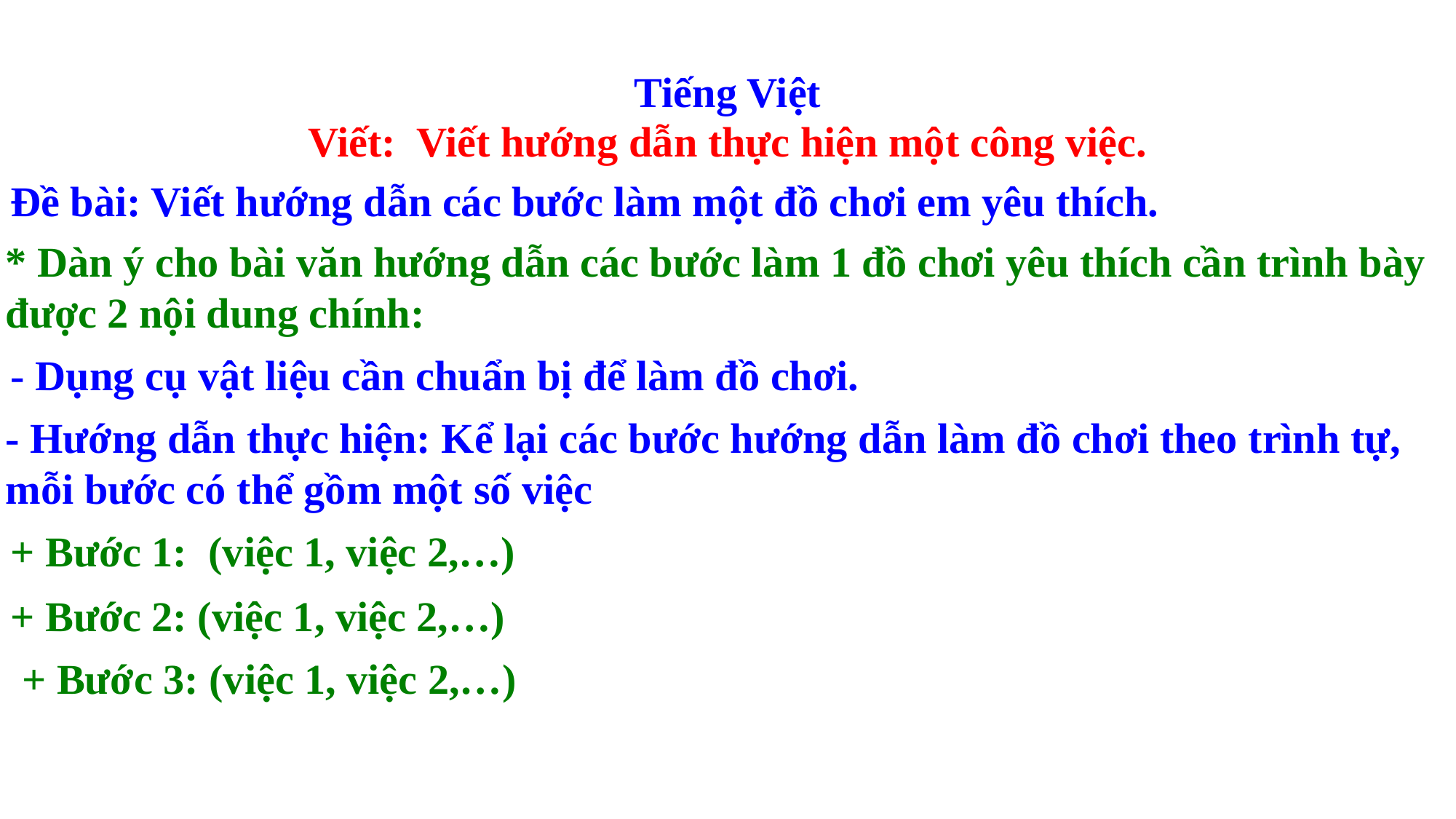

Tiếng Việt
Viết:  Viết hướng dẫn thực hiện một công việc.
Đề bài: Viết hướng dẫn các bước làm một đồ chơi em yêu thích.
* Dàn ý cho bài văn hướng dẫn các bước làm 1 đồ chơi yêu thích cần trình bày được 2 nội dung chính:
- Dụng cụ vật liệu cần chuẩn bị để làm đồ chơi.
- Hướng dẫn thực hiện: Kể lại các bước hướng dẫn làm đồ chơi theo trình tự, mỗi bước có thể gồm một số việc
+ Bước 1:  (việc 1, việc 2,…)
+ Bước 2: (việc 1, việc 2,…)
+ Bước 3: (việc 1, việc 2,…)